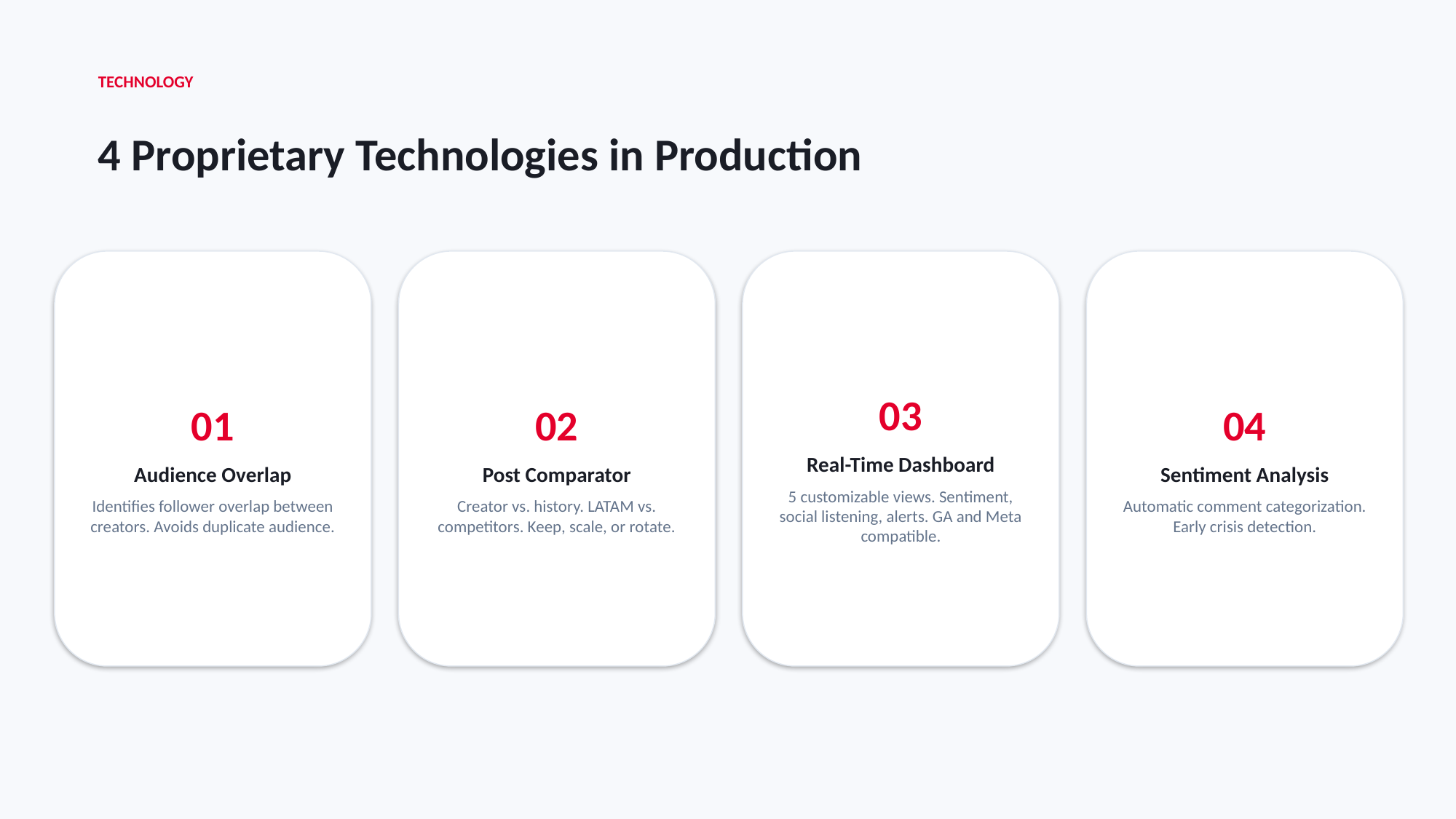

TECHNOLOGY
4 Proprietary Technologies in Production
01
Audience Overlap
Identifies follower overlap between creators. Avoids duplicate audience.
02
Post Comparator
Creator vs. history. LATAM vs. competitors. Keep, scale, or rotate.
03
Real-Time Dashboard
5 customizable views. Sentiment, social listening, alerts. GA and Meta compatible.
04
Sentiment Analysis
Automatic comment categorization. Early crisis detection.